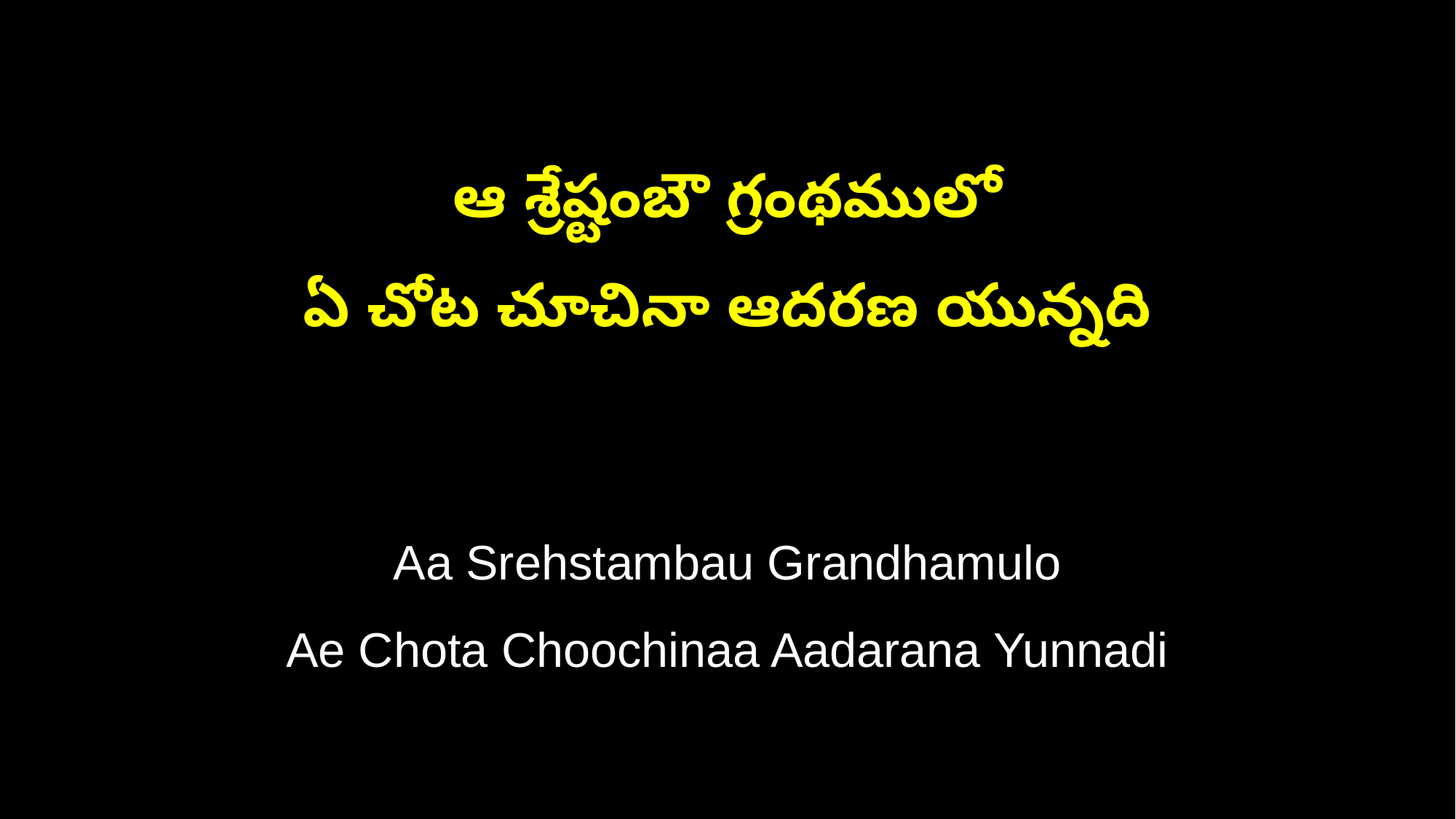

ఆ శ్రేష్టంబౌ గ్రంథములో
ఏ చోట చూచినా ఆదరణ యున్నది
Aa Srehstambau Grandhamulo
Ae Chota Choochinaa Aadarana Yunnadi